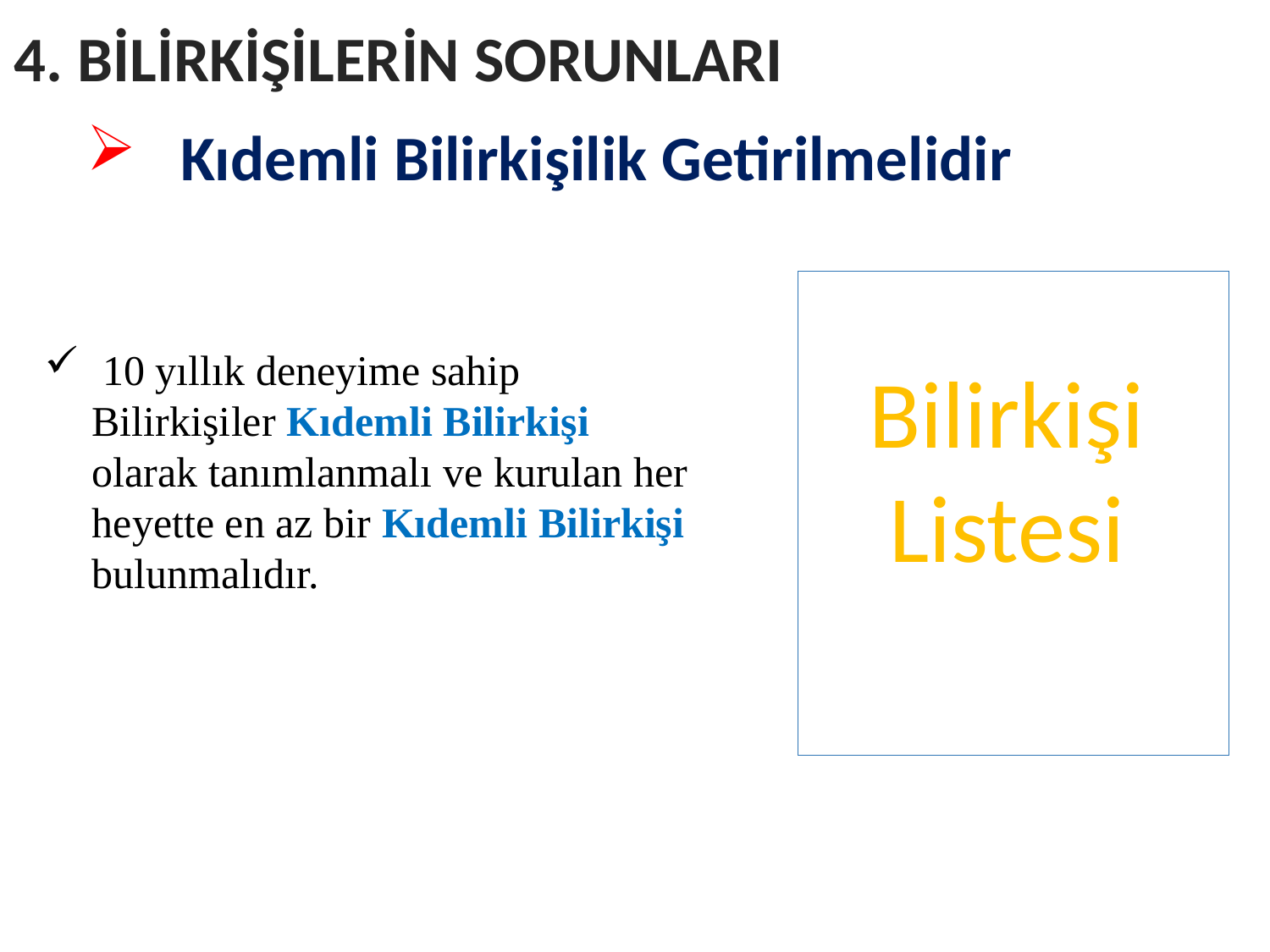

4. BİLİRKİŞİLERİN SORUNLARI
 Kıdemli Bilirkişilik Getirilmelidir

 10 yıllık deneyime sahip Bilirkişiler Kıdemli Bilirkişi olarak tanımlanmalı ve kurulan her heyette en az bir Kıdemli Bilirkişi bulunmalıdır.
Bilirkişi
Listesi